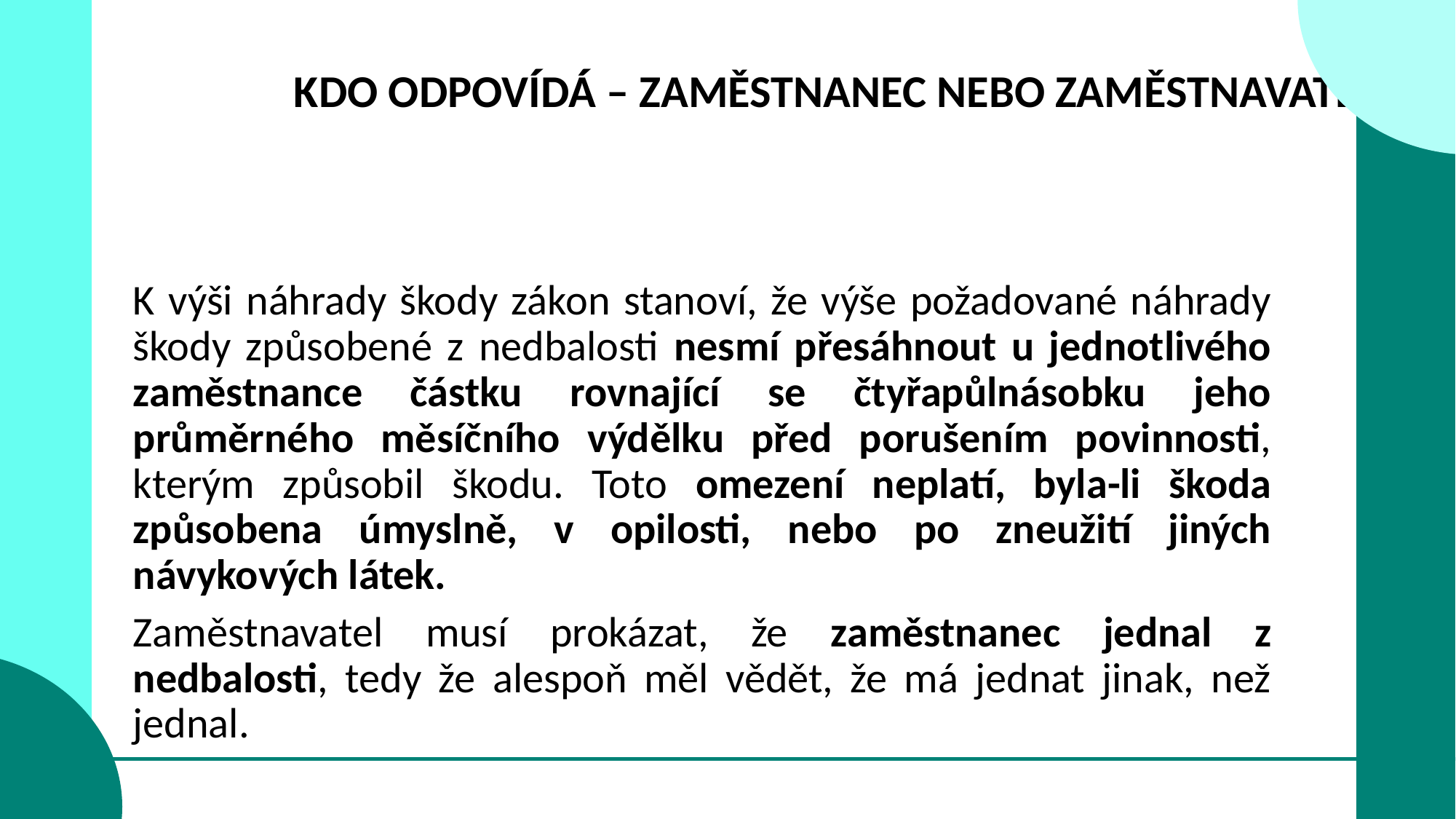

# Kdo odpovídá – Zaměstnanec nebo zaměstnavatel?
K výši náhrady škody zákon stanoví, že výše požadované náhrady škody způsobené z nedbalosti nesmí přesáhnout u jednotlivého zaměstnance částku rovnající se čtyřapůlnásobku jeho průměrného měsíčního výdělku před porušením povinnosti, kterým způsobil škodu. Toto omezení neplatí, byla-li škoda způsobena úmyslně, v opilosti, nebo po zneužití jiných návykových látek.
Zaměstnavatel musí prokázat, že zaměstnanec jednal z nedbalosti, tedy že alespoň měl vědět, že má jednat jinak, než jednal.